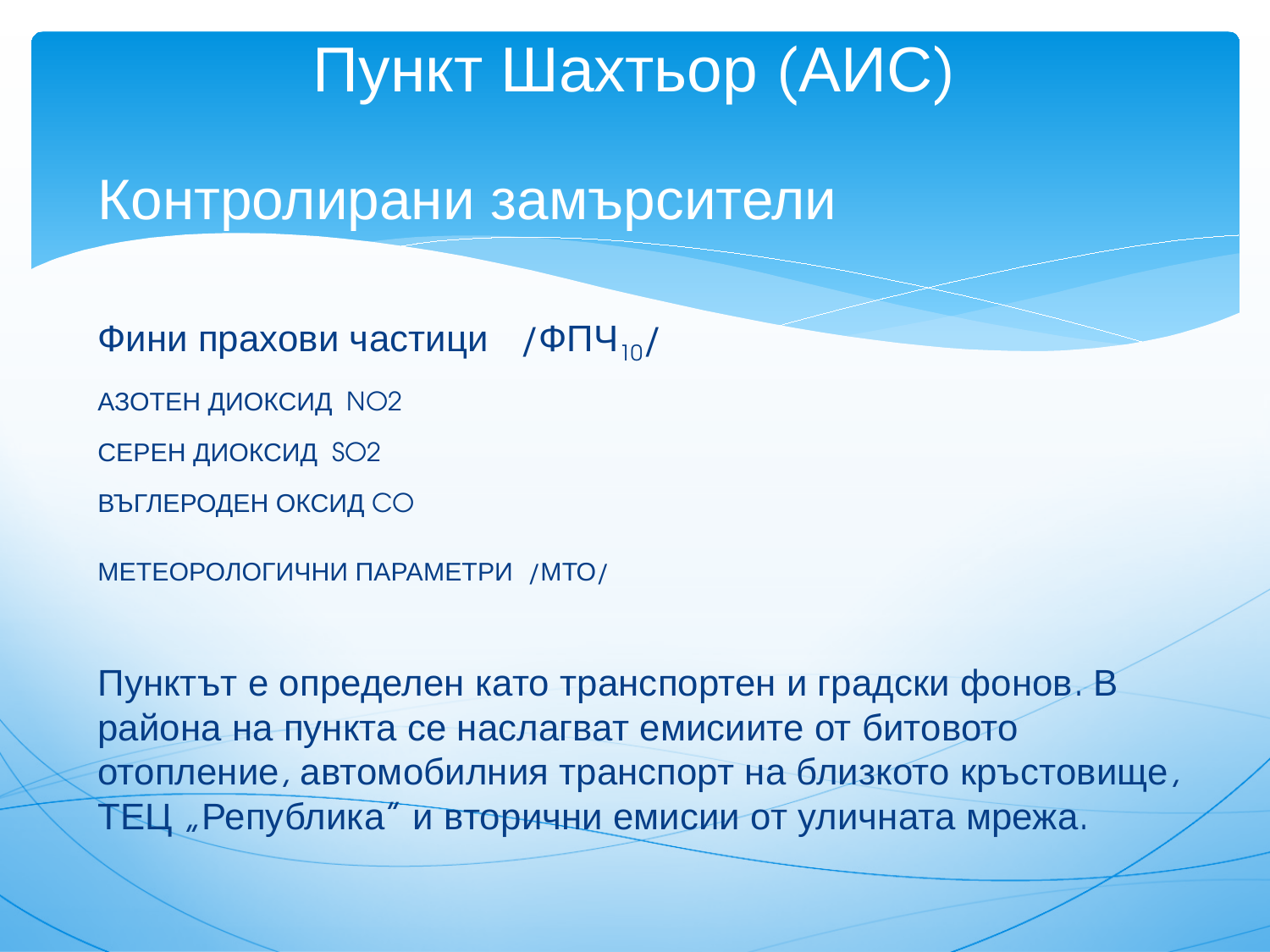

# Пункт Шахтьор (АИС)
Контролирани замърсители

Фини прахови частици   /ФПЧ10/
АЗОТЕН ДИОКСИД  NO2
СЕРЕН ДИОКСИД  SO2
ВЪГЛЕРОДЕН ОКСИД CO
МЕТЕОРОЛОГИЧНИ ПАРАМЕТРИ  /МТО/

Пунктът е определен като транспортен и градски фонов. В района на пункта се наслагват емисиите от битовото отопление, автомобилния транспорт на близкото кръстовище, ТЕЦ „Република” и вторични емисии от уличната мрежа.